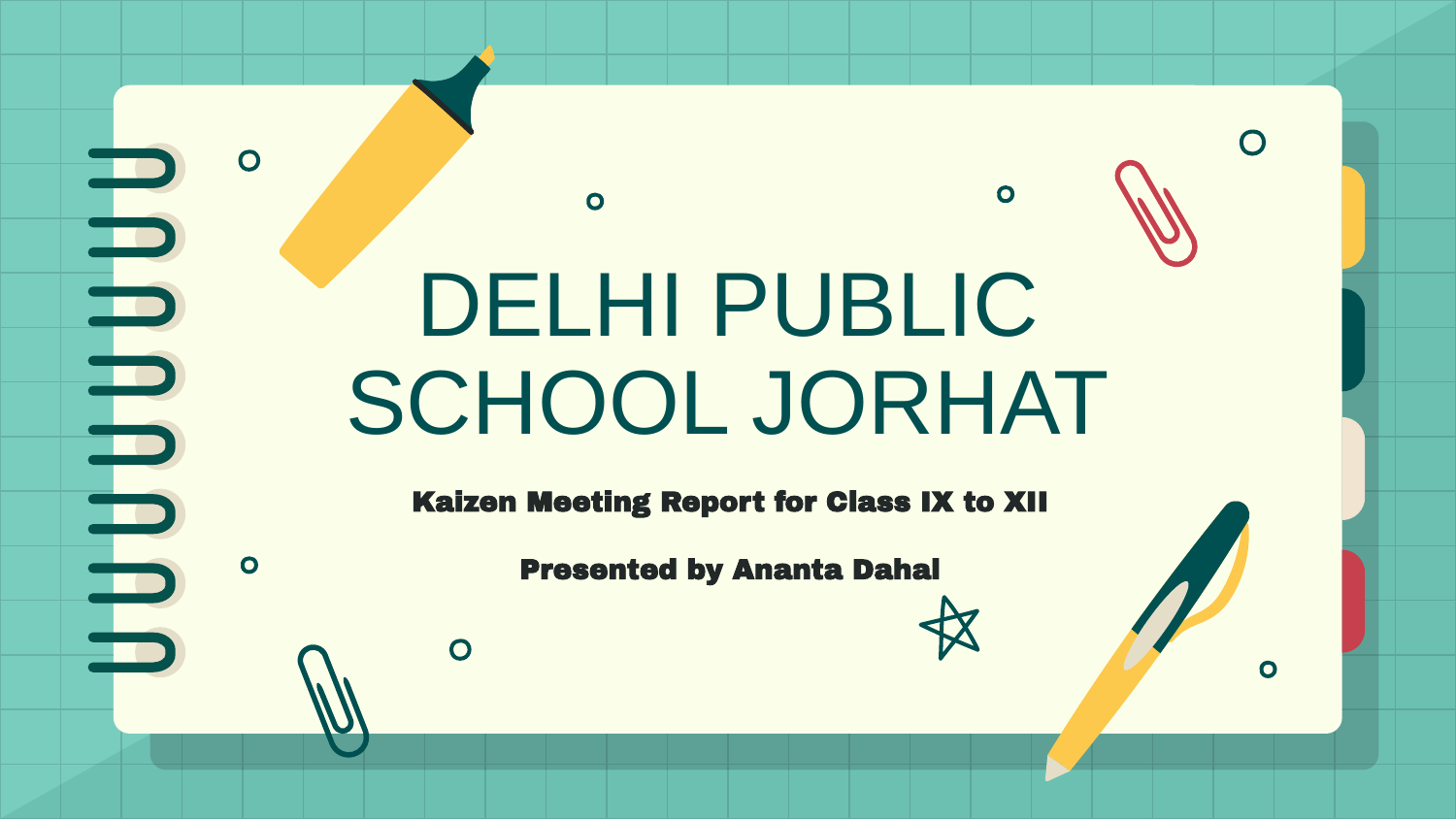

# DELHI PUBLIC SCHOOL JORHAT
Kaizen Meeting Report for Class IX to XII

Presented by Ananta Dahal